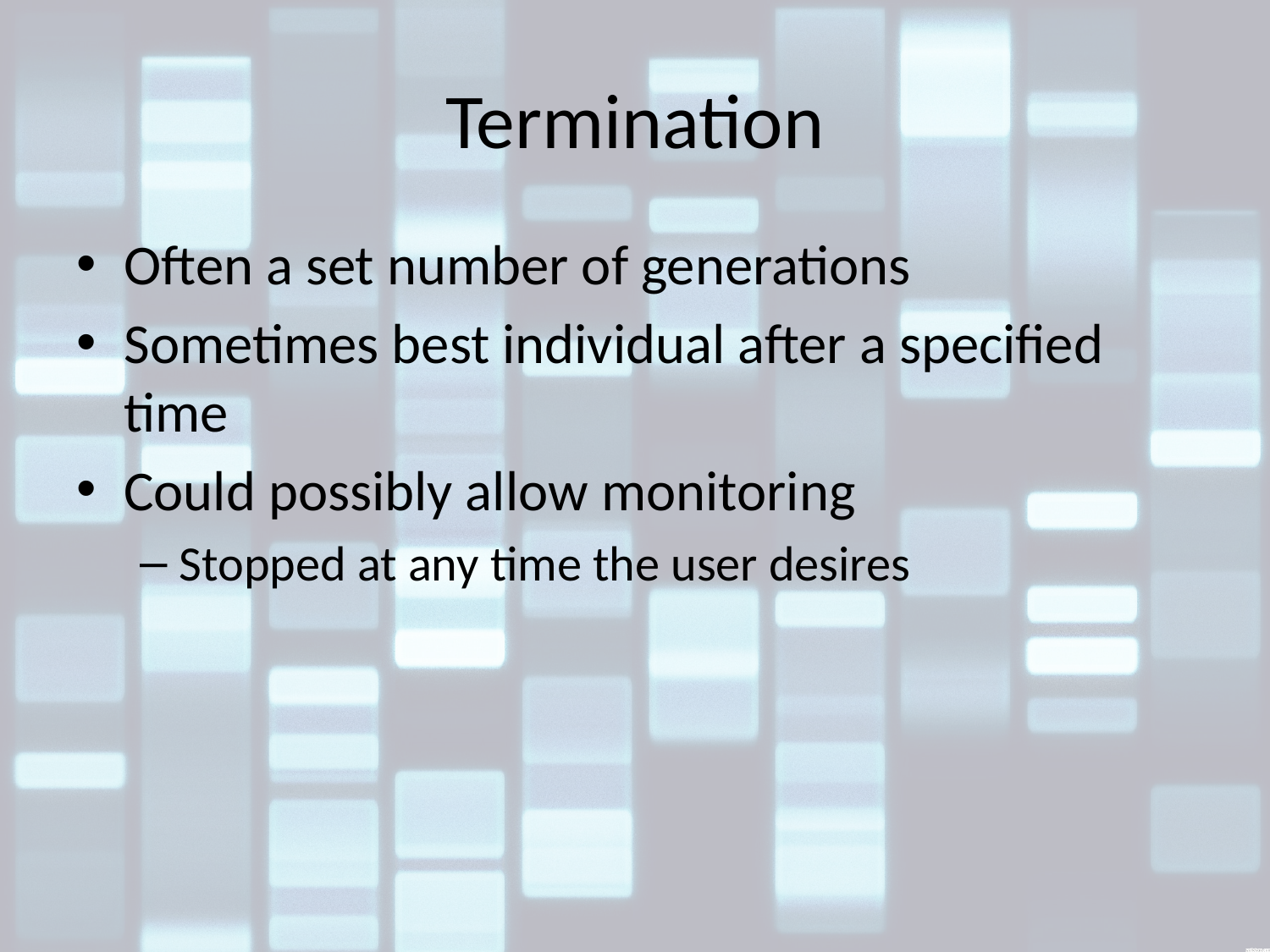

# Termination
Often a set number of generations
Sometimes best individual after a specified time
Could possibly allow monitoring
Stopped at any time the user desires